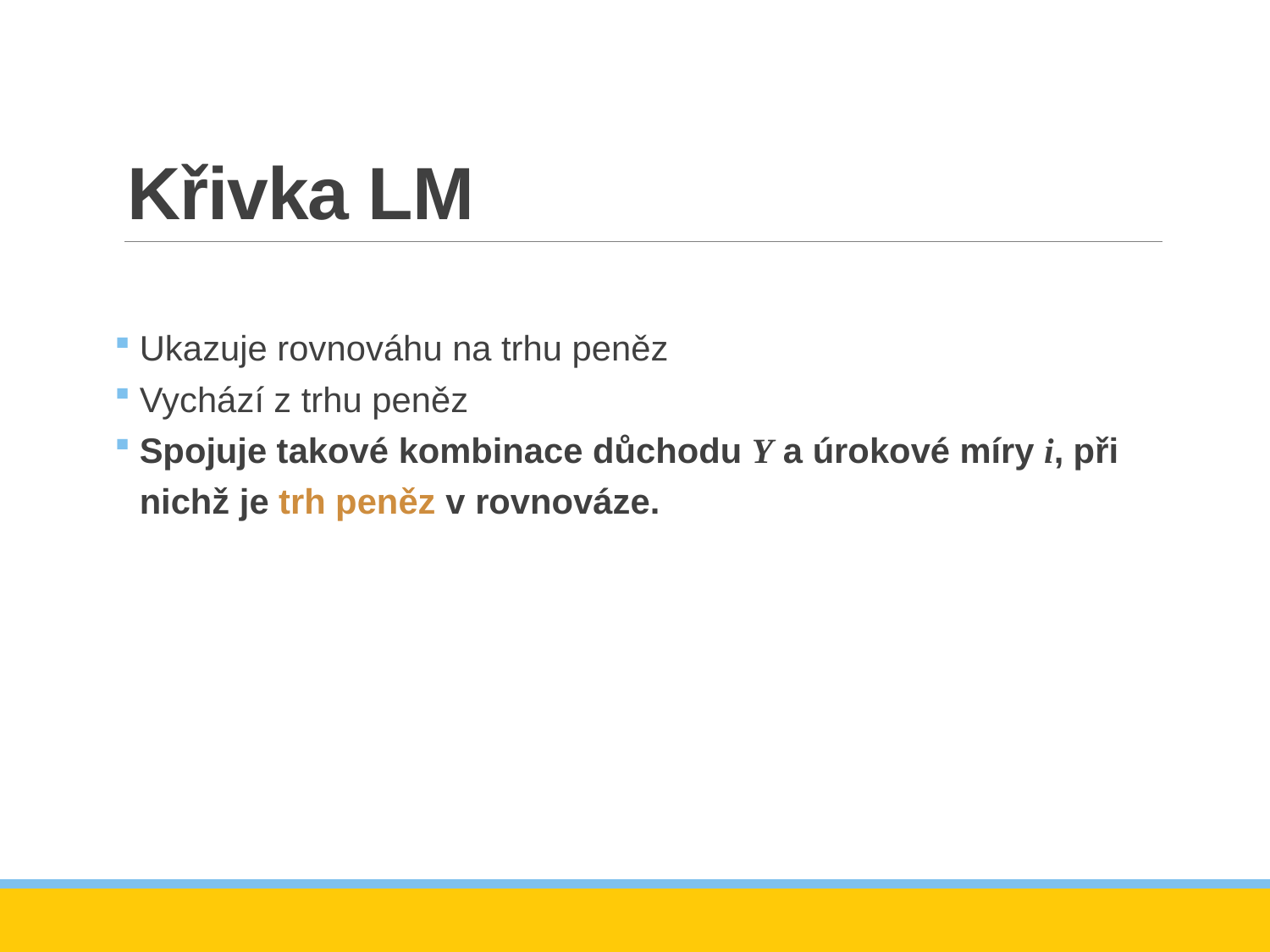

# Křivka LM
Ukazuje rovnováhu na trhu peněz
Vychází z trhu peněz
Spojuje takové kombinace důchodu Y a úrokové míry i, při nichž je trh peněz v rovnováze.